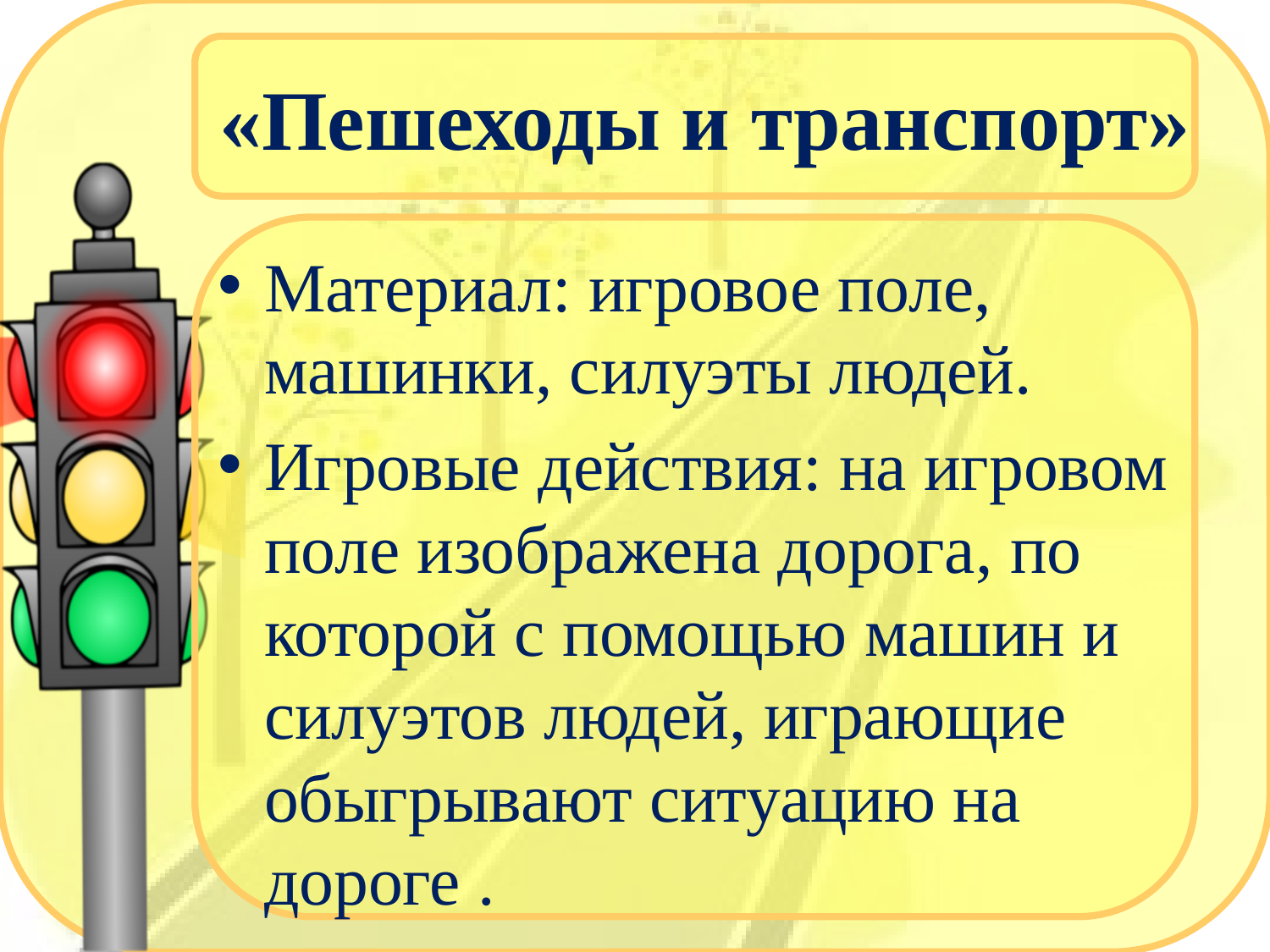

# «Пешеходы и транспорт»
Материал: игровое поле, машинки, силуэты людей.
Игровые действия: на игровом поле изображена дорога, по которой с помощью машин и силуэтов людей, играющие обыгрывают ситуацию на дороге .